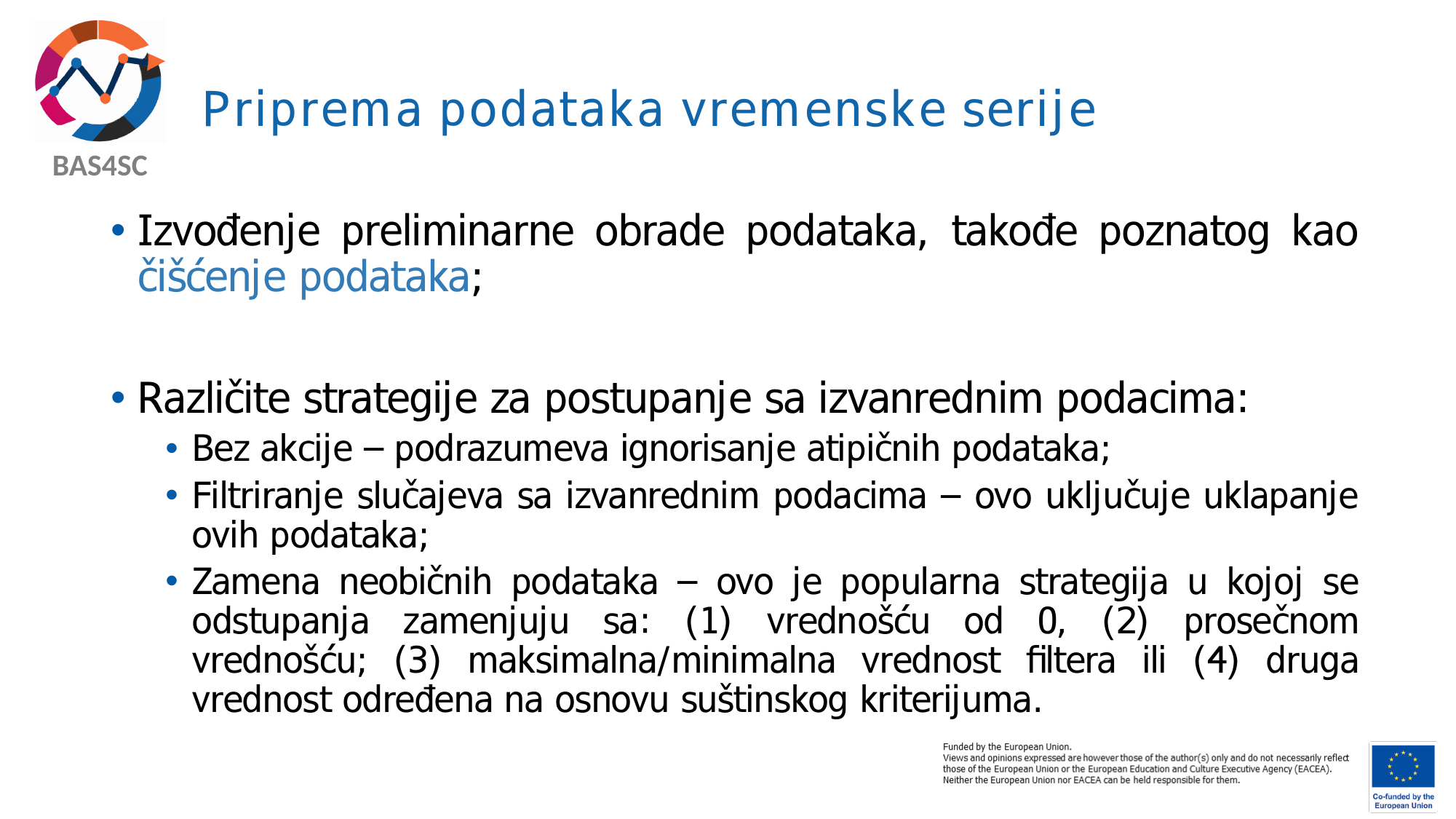

# Priprema podataka vremenske serije
Izvođenje preliminarne obrade podataka, takođe poznatog kao čišćenje podataka;

Različite strategije za postupanje sa izvanrednim podacima:
Bez akcije – podrazumeva ignorisanje atipičnih podataka;
Filtriranje slučajeva sa izvanrednim podacima – ovo uključuje uklapanje ovih podataka;
Zamena neobičnih podataka – ovo je popularna strategija u kojoj se odstupanja zamenjuju sa: (1) vrednošću od 0, (2) prosečnom vrednošću; (3) maksimalna/minimalna vrednost filtera ili (4) druga vrednost određena na osnovu suštinskog kriterijuma.